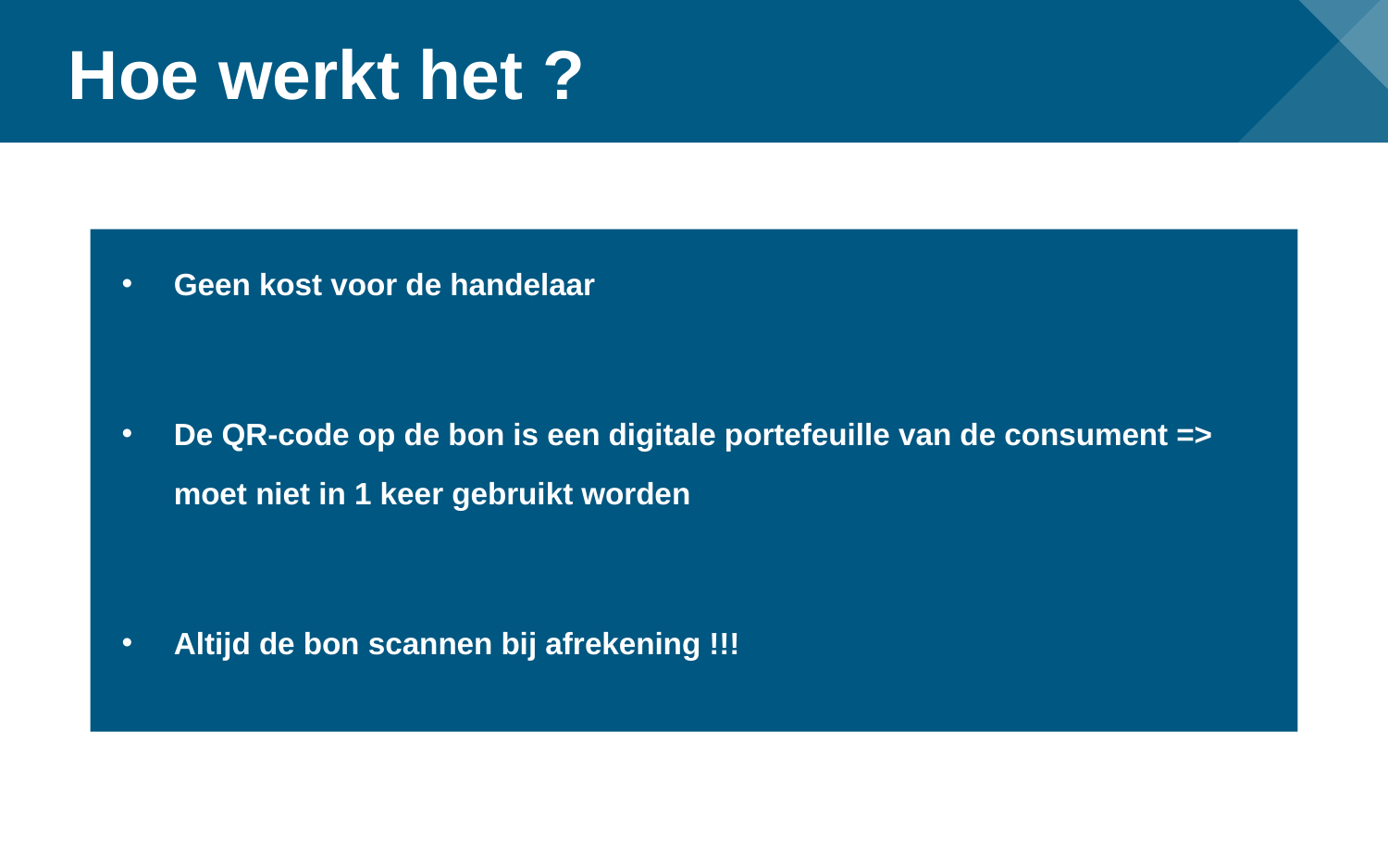

# Hoe werkt het ?

Geen kost voor de handelaar

De QR-code op de bon is een digitale portefeuille van de consument => moet niet in 1 keer gebruikt worden

Altijd de bon scannen bij afrekening !!!